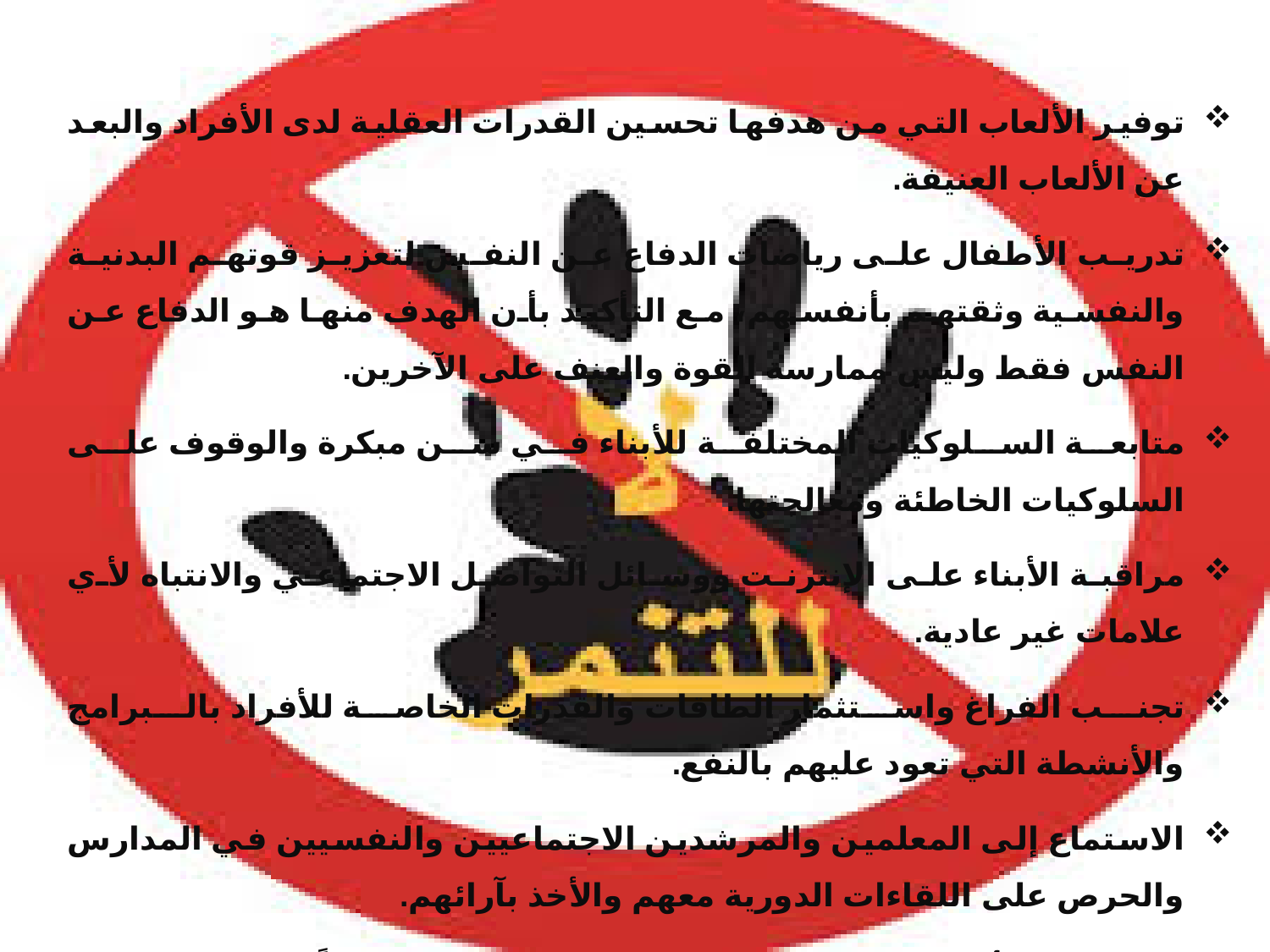

توفير الألعاب التي من هدفها تحسين القدرات العقلية لدى الأفراد والبعد عن الألعاب العنيفة.
تدريب الأطفال على رياضات الدفاع عن النفس لتعزيز قوتهم البدنية والنفسية وثقتهم بأنفسهم، مع التأكيد بأن الهدف منها هو الدفاع عن النفس فقط وليس ممارسة القوة والعنف على الآخرين.
متابعة السلوكيات المختلفة للأبناء في سن مبكرة والوقوف على السلوكيات الخاطئة ومعالجتها.
مراقبة الأبناء على الإنترنت ووسائل التواصل الاجتماعي والانتباه لأي علامات غير عادية.
تجنب الفراغ واستثمار الطاقات والقدرات الخاصة للأفراد بالبرامج والأنشطة التي تعود عليهم بالنفع.
الاستماع إلى المعلمين والمرشدين الاجتماعيين والنفسيين في المدارس والحرص على اللقاءات الدورية معهم والأخذ بآرائهم.
الانتباه إلى أي علامة من علامات التنمر المذكورة سابقاً في حال ظهرت على الطفل والحديث معه على الفور بهدوء.